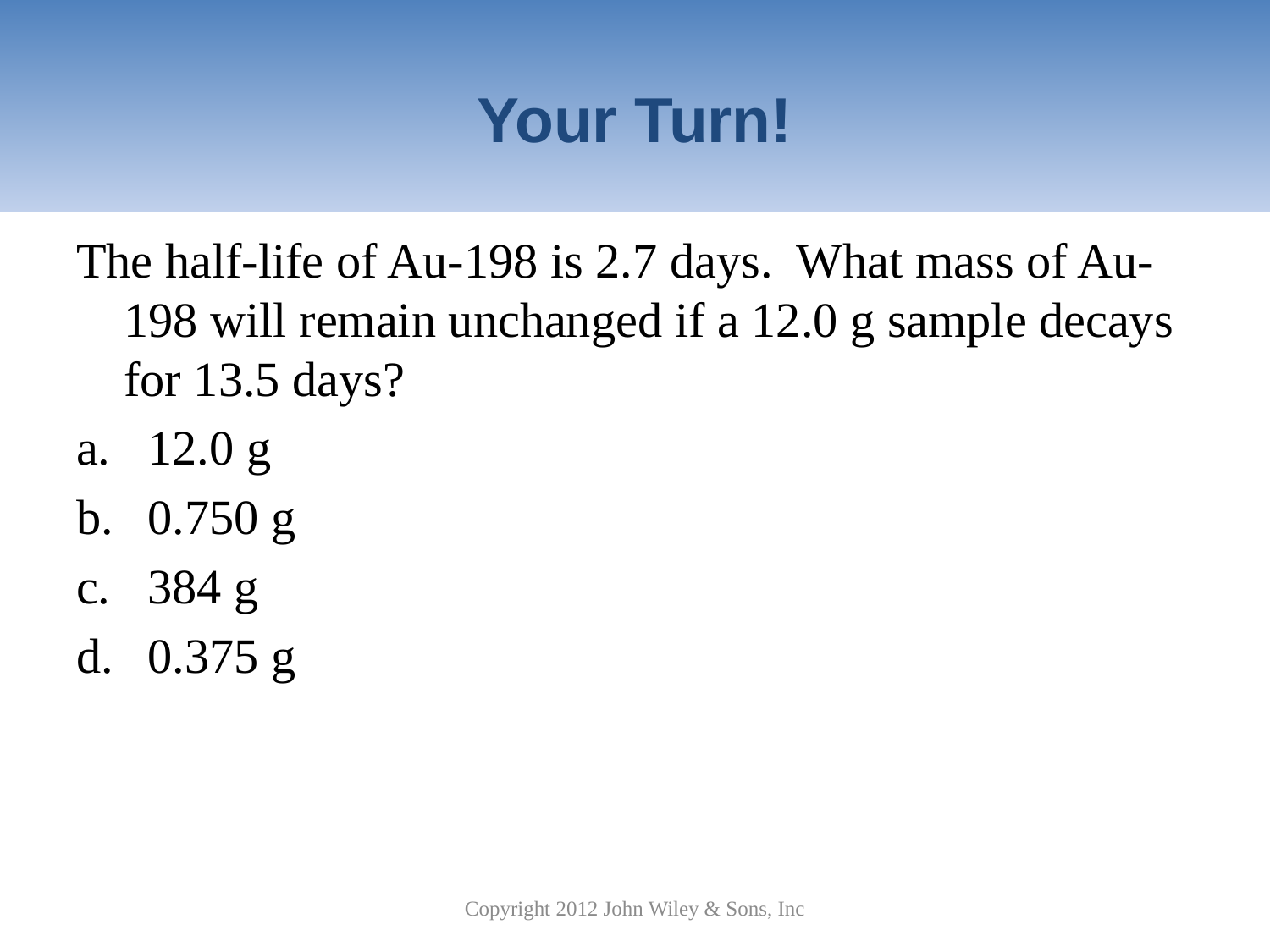

# Your Turn!
The half-life of Au-198 is 2.7 days.  What mass of Au-198 will remain unchanged if a 12.0 g sample decays for 13.5 days?
12.0 g
0.750 g
384 g
0.375 g

Copyright 2012 John Wiley & Sons, Inc